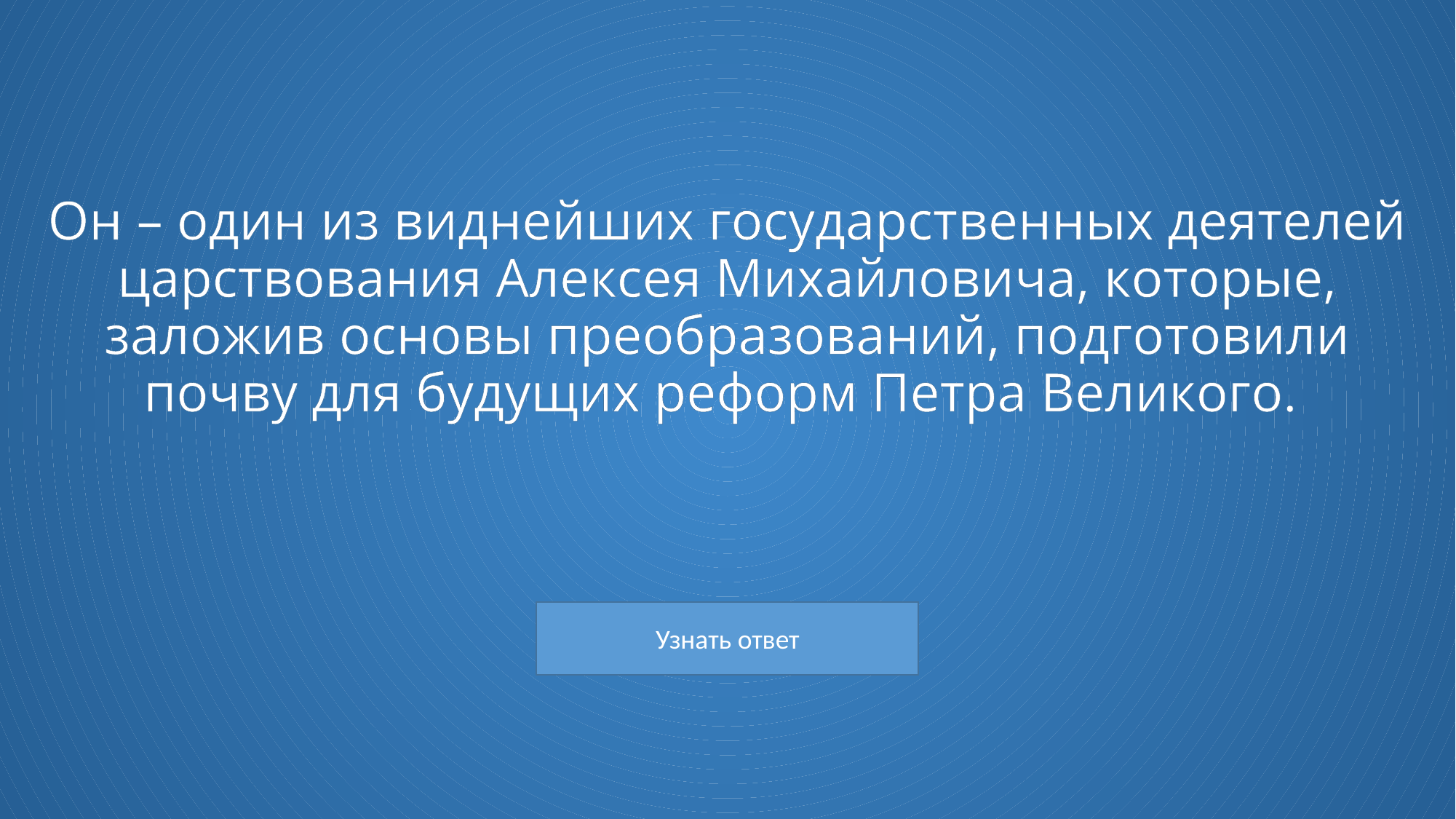

# Он – один из виднейших государственных деятелей царствования Алексея Михайловича, которые, заложив основы преобразований, подготовили почву для будущих реформ Петра Великого.